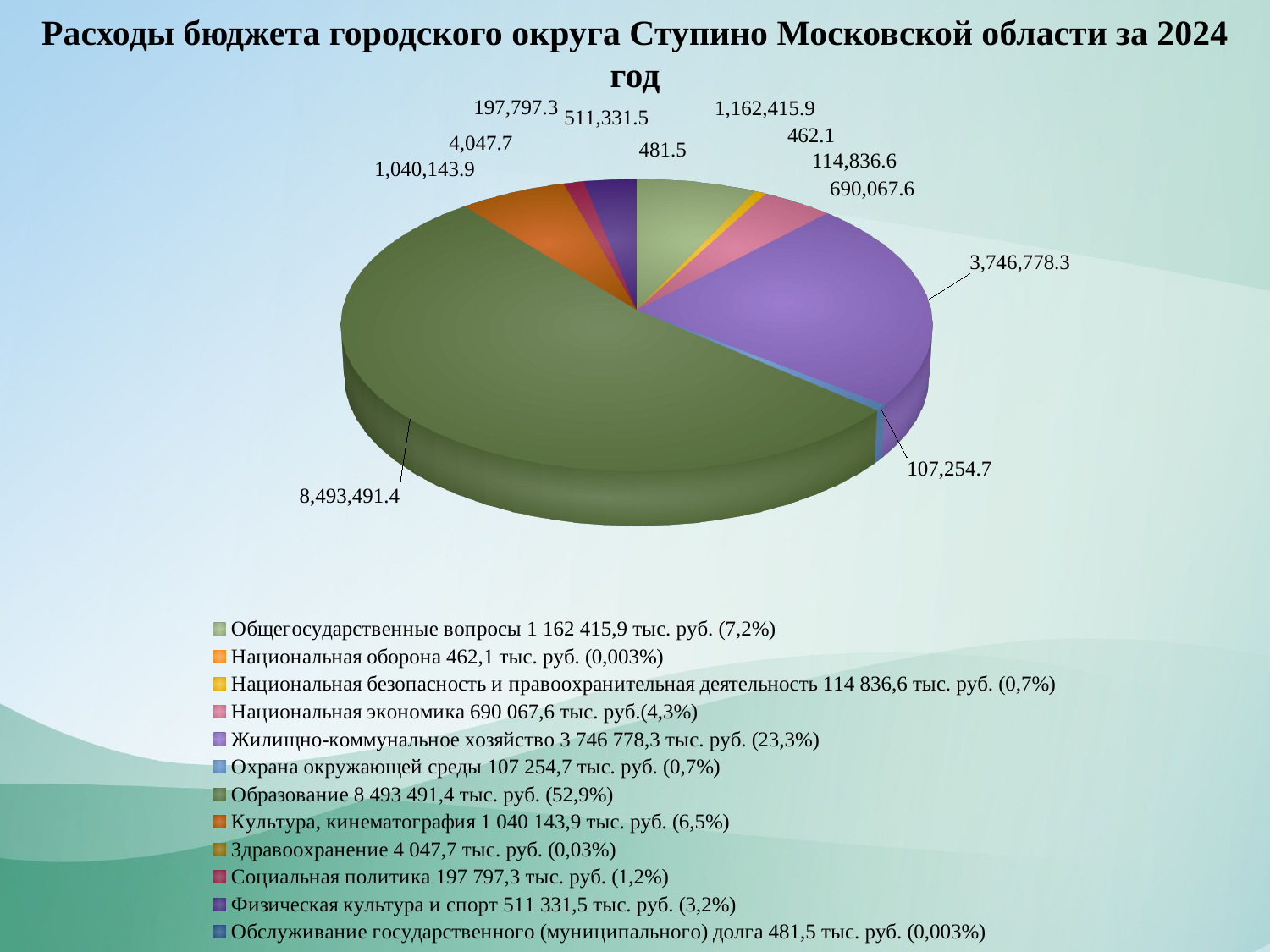

Расходы бюджета городского округа Ступино Московской области за 2024 год

[unsupported chart]